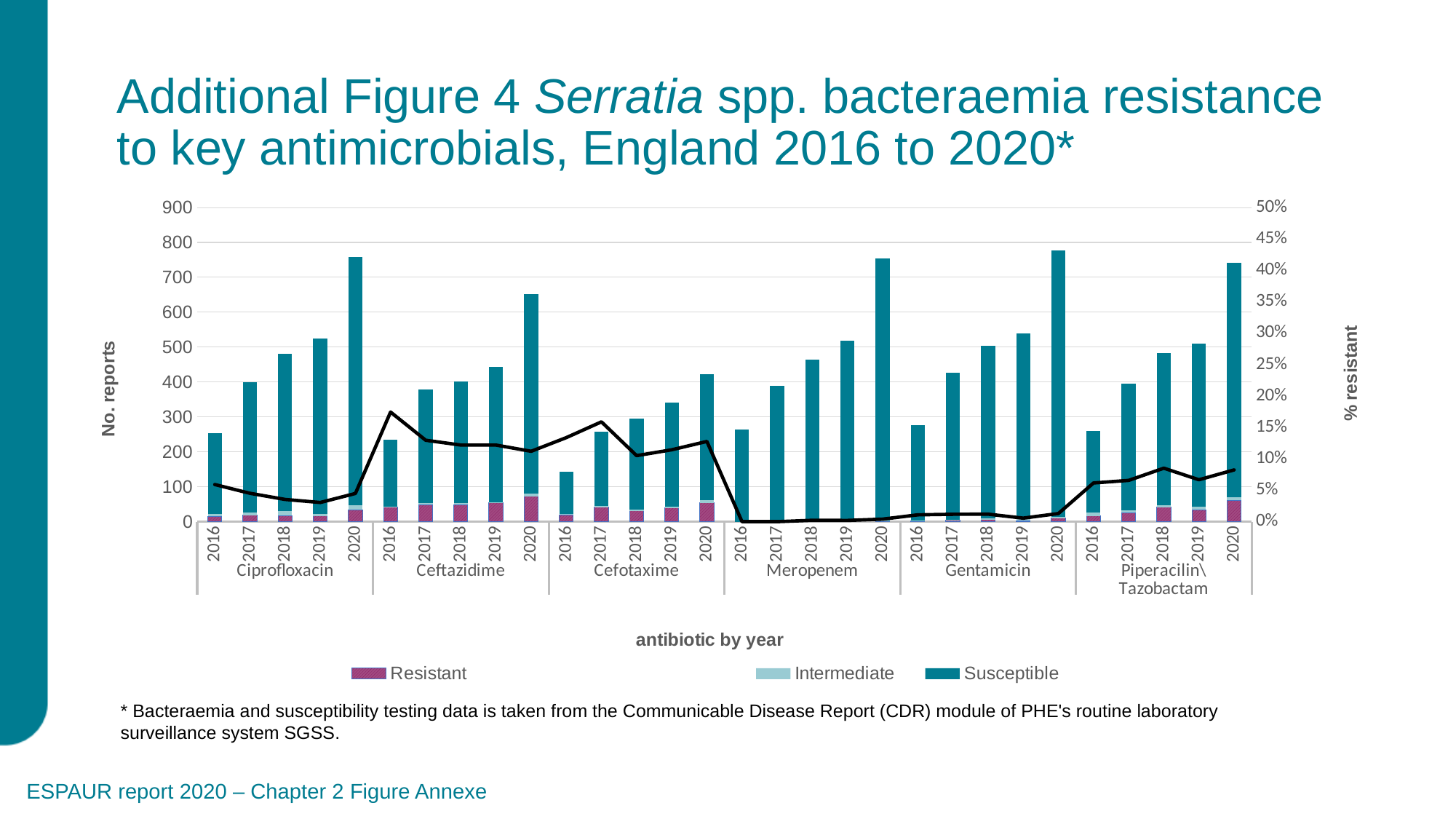

# Additional Figure 4 Serratia spp. bacteraemia resistance to key antimicrobials, England 2016 to 2020*

### Chart

| Category | Resistant | Intermediate | Susceptible | Percentage of episodes reported resistant |
|---|---|---|---|---|
| 2016 | 15.000000114440917 | 7.000000295639038 | 232.00000564575194 | 0.0590551171528073 |
| 2017 | 17.999999828338623 | 7.9999999237060555 | 373.0000078582764 | 0.0451127806642002 |
| 2018 | 16.999999482631683 | 13.000000278949738 | 450.9999956512451 | 0.03534303460448298 |
| 2019 | 16.000000298023224 | 7.000000208616257 | 502.00000762939453 | 0.030476190571557905 |
| 2020 | 33.999998569488525 | 13.999999783039092 | 710.0000224304199 | 0.044854878149435284 |
| 2016 | 40.99999847412109 | 1.0000000208616258 | 193.0000072479248 | 0.17446807434964715 |
| 2017 | 49.00000053405761 | 4.00000006198883 | 325.0000003051758 | 0.12962963073341932 |
| 2018 | 48.999999046325684 | 3.9999999368190764 | 348.999990234375 | 0.1218905481607167 |
| 2019 | 53.99999978065491 | 2.0000000309944155 | 387.0000033569336 | 0.12189616116121178 |
| 2020 | 72.99999744415284 | 8.000000348091126 | 571.0000231933594 | 0.11196318266033418 |
| 2016 | 18.999999656677247 | 4.000000052452087 | 119.00000198364258 | 0.13380281288858878 |
| 2017 | 40.9999998664856 | 4.000000061988831 | 212.99999084472657 | 0.15891473384790664 |
| 2018 | 30.99999933242798 | 4.000000095367431 | 259.99998931884767 | 0.10508474750842084 |
| 2019 | 38.99999857902527 | 3.9999998438358304 | 298.00000198364256 | 0.11436949716285527 |
| 2020 | 54.000001630783075 | 6.999999893903732 | 361.9999868774414 | 0.12765958182355208 |
| 2016 | 0.0 | 0.0 | 264.0 | 0.0 |
| 2017 | 0.0 | 1.0000000566244125 | 389.0000061035156 | 0.0 |
| 2018 | 1.0000000163912774 | 1.0000000163912774 | 463.00000190734863 | 0.002150537660685919 |
| 2019 | 0.9999999883770943 | 0.9999999883770943 | 515.9999980163574 | 0.0019305019155432359 |
| 2020 | 3.0000000536441807 | 1.0000000178813935 | 750.000012512207 | 0.003978779845591882 |
| 2016 | 2.999999994039536 | 0.9999999704957009 | 272.9999925231933 | 0.01083032518194902 |
| 2017 | 4.999999980926513 | 0.9999999707937242 | 420.0000146484375 | 0.011737088754843111 |
| 2018 | 6.00000009059906 | 3.00000004529953 | 494.0000178527832 | 0.011928429176982789 |
| 2019 | 2.9999999713897703 | 3.9999999618530273 | 532.0000154876709 | 0.005565862496399044 |
| 2020 | 10.000000133514403 | 3.9999997758865358 | 762.0000061035156 | 0.012886598010345831 |
| 2016 | 16.000000286102296 | 9.999999713897706 | 234.0 | 0.061538462638854985 |
| 2017 | 26.000000381469725 | 6.999999775886535 | 362.9999899291992 | 0.06565656826351635 |
| 2018 | 40.99999813079834 | 7.000000157356262 | 434.00001205444335 | 0.08506223496065111 |
| 2019 | 33.99999918937683 | 8.00000013113022 | 468.00001831054686 | 0.06666666277249668 |
| 2020 | 60.99999887466431 | 9.000000253915786 | 671.0000017547608 | 0.08232118596753932 |
* Bacteraemia and susceptibility testing data is taken from the Communicable Disease Report (CDR) module of PHE's routine laboratory surveillance system SGSS.
ESPAUR report 2020 – Chapter 2 Figure Annexe